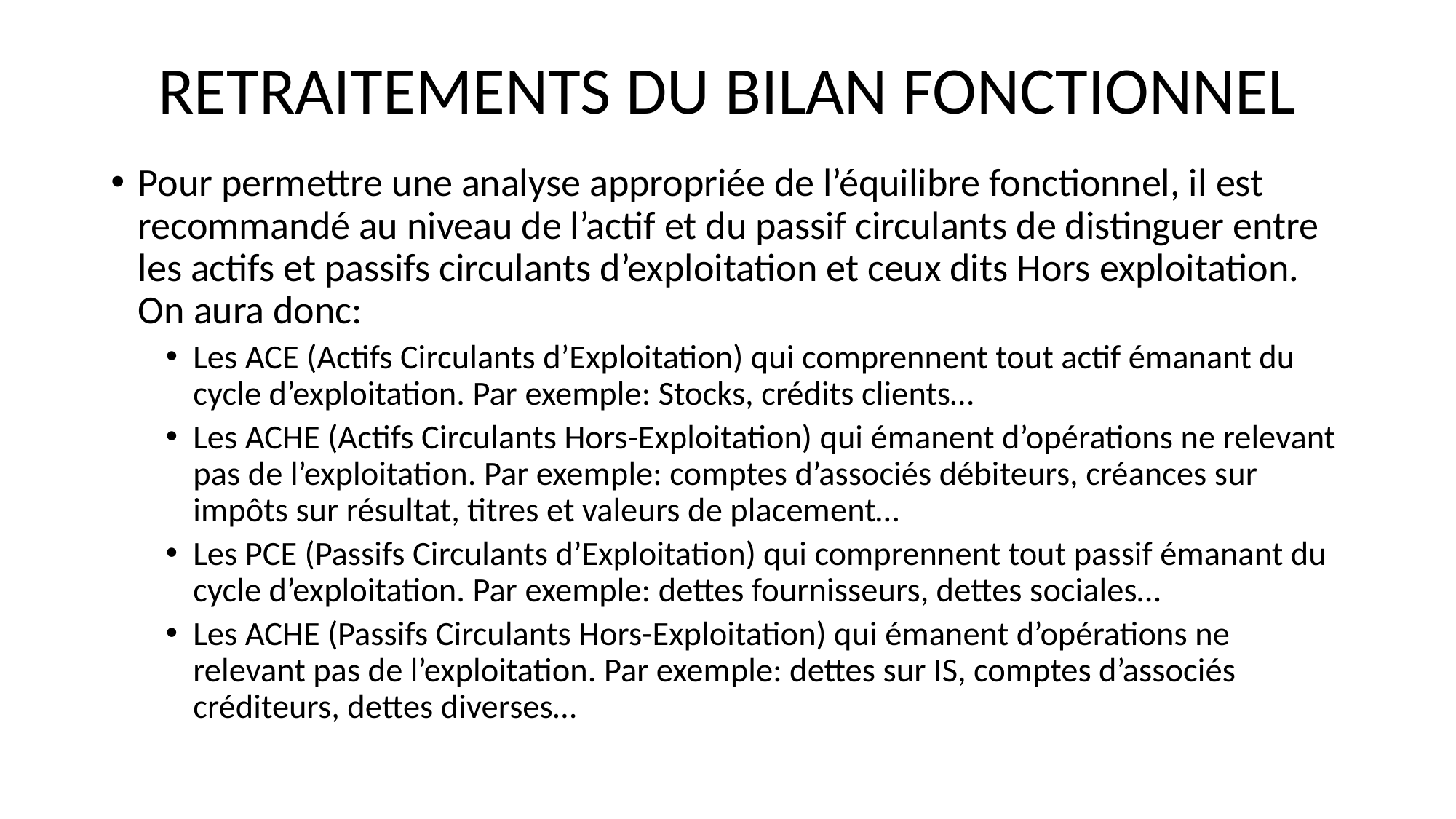

# RETRAITEMENTS DU BILAN FONCTIONNEL
Pour permettre une analyse appropriée de l’équilibre fonctionnel, il est recommandé au niveau de l’actif et du passif circulants de distinguer entre les actifs et passifs circulants d’exploitation et ceux dits Hors exploitation. On aura donc:
Les ACE (Actifs Circulants d’Exploitation) qui comprennent tout actif émanant du cycle d’exploitation. Par exemple: Stocks, crédits clients…
Les ACHE (Actifs Circulants Hors-Exploitation) qui émanent d’opérations ne relevant pas de l’exploitation. Par exemple: comptes d’associés débiteurs, créances sur impôts sur résultat, titres et valeurs de placement…
Les PCE (Passifs Circulants d’Exploitation) qui comprennent tout passif émanant du cycle d’exploitation. Par exemple: dettes fournisseurs, dettes sociales…
Les ACHE (Passifs Circulants Hors-Exploitation) qui émanent d’opérations ne relevant pas de l’exploitation. Par exemple: dettes sur IS, comptes d’associés créditeurs, dettes diverses…